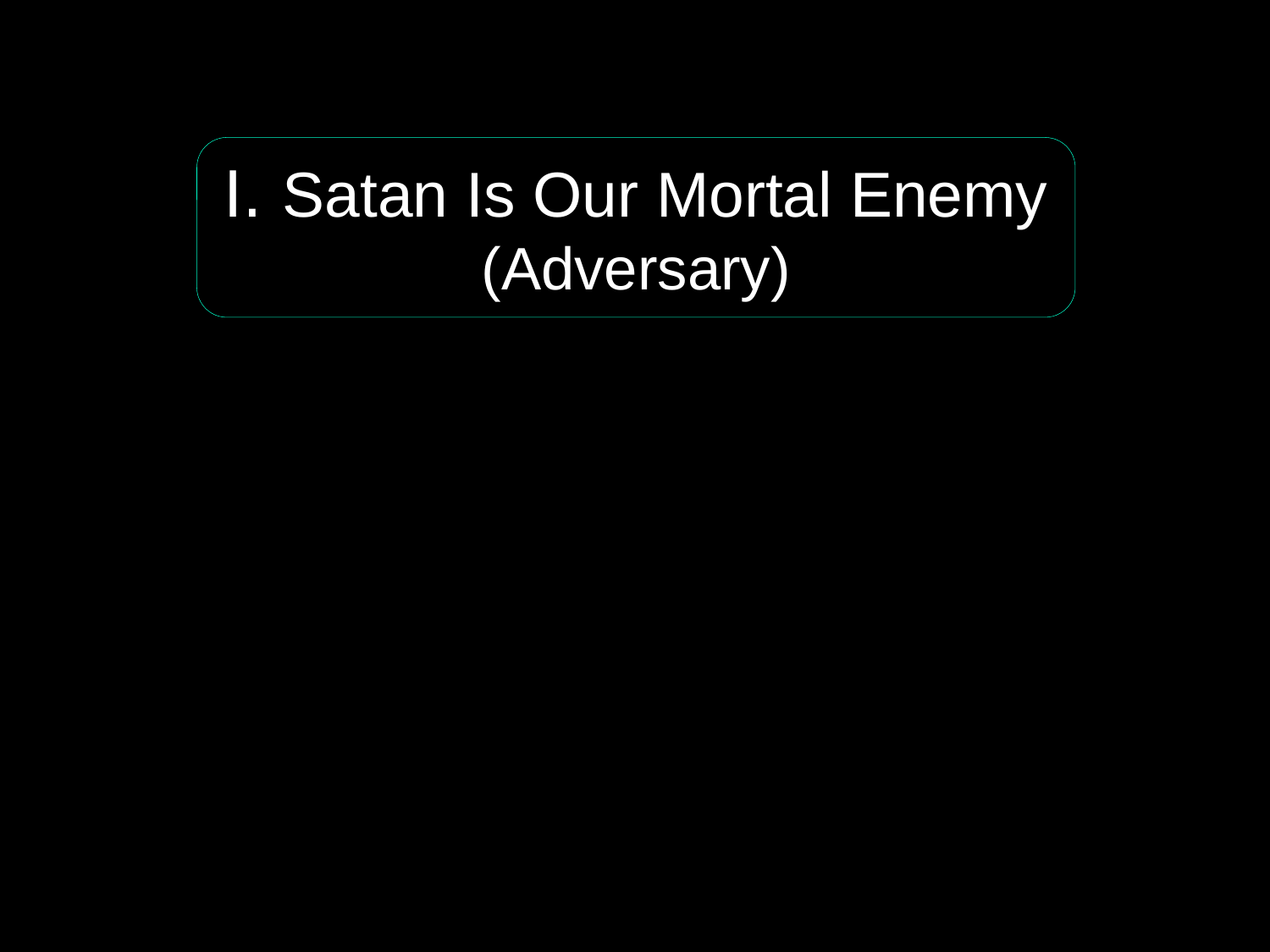

I. Satan Is Our Mortal Enemy (Adversary)